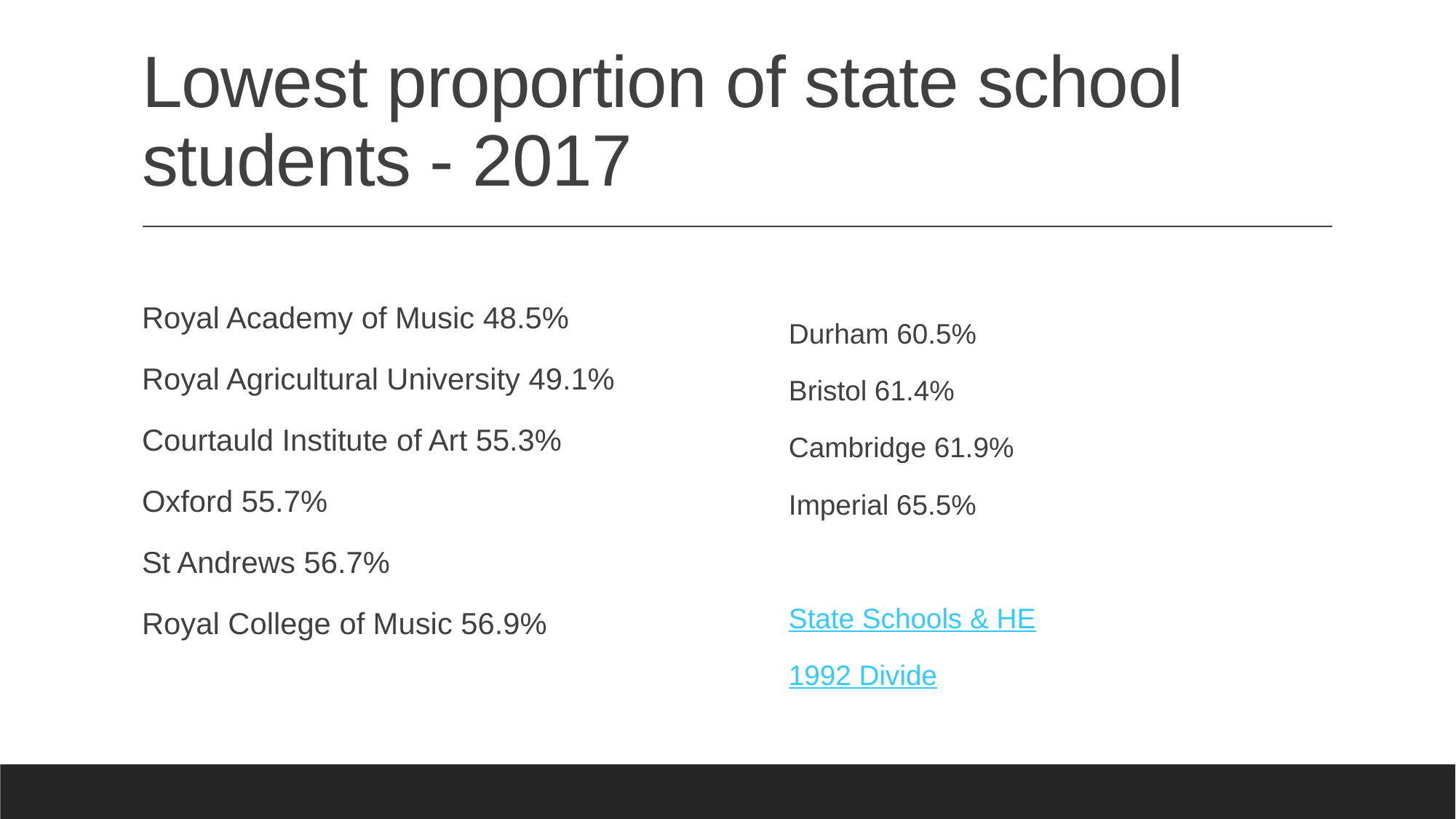

# Lowest proportion of state school students - 2017

Royal Academy of Music 48.5%
Royal Agricultural University 49.1%
Courtauld Institute of Art 55.3%
Oxford 55.7%
St Andrews 56.7%
Royal College of Music 56.9%

Durham 60.5%
Bristol 61.4%
Cambridge 61.9%
Imperial 65.5%

State Schools & HE
1992 Divide